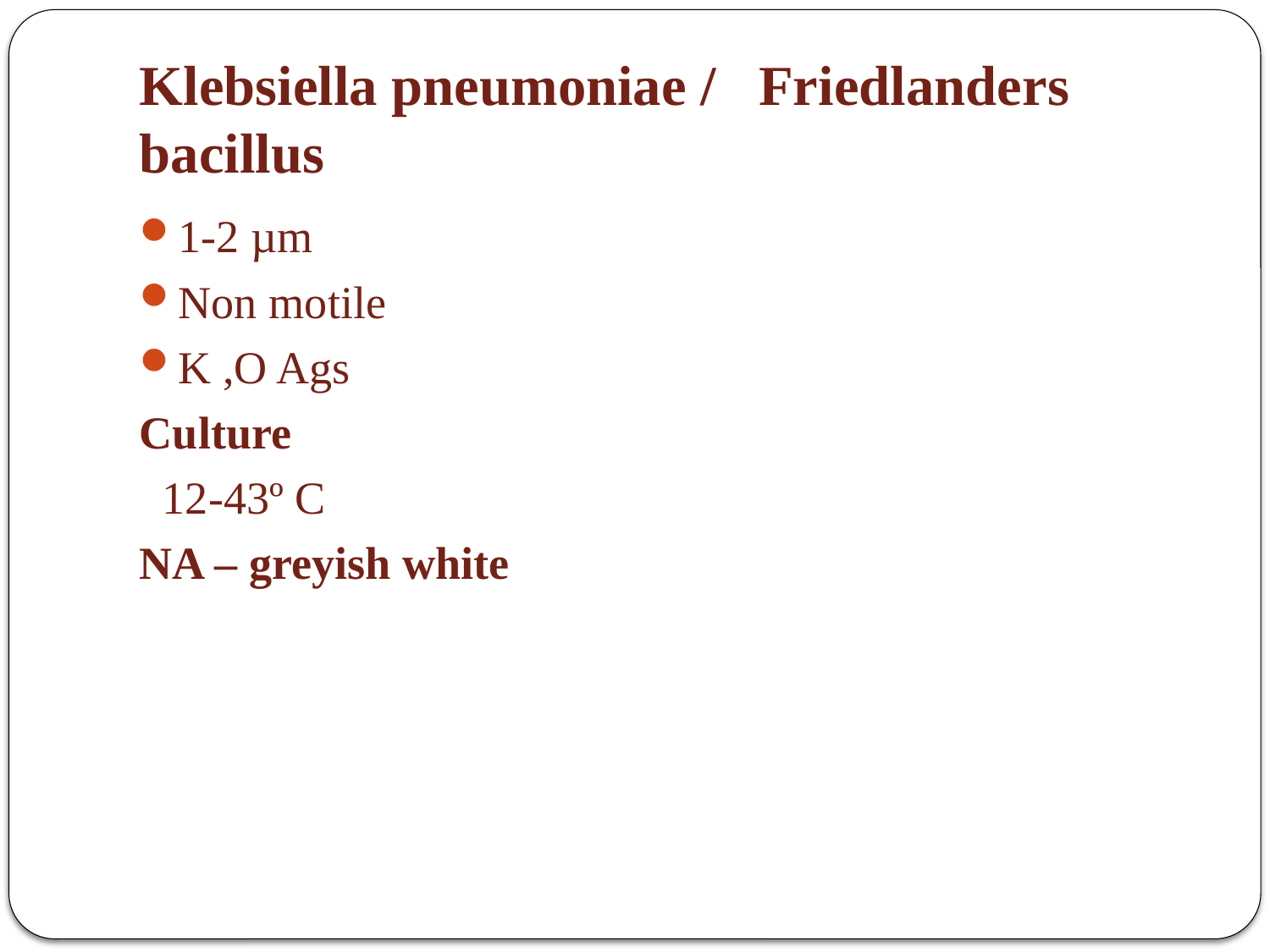

# Klebsiella pneumoniae /   Friedlanders  bacillus
1-2 µm
Non motile
K ,O Ags
Culture
  12-43º C
NA – greyish white